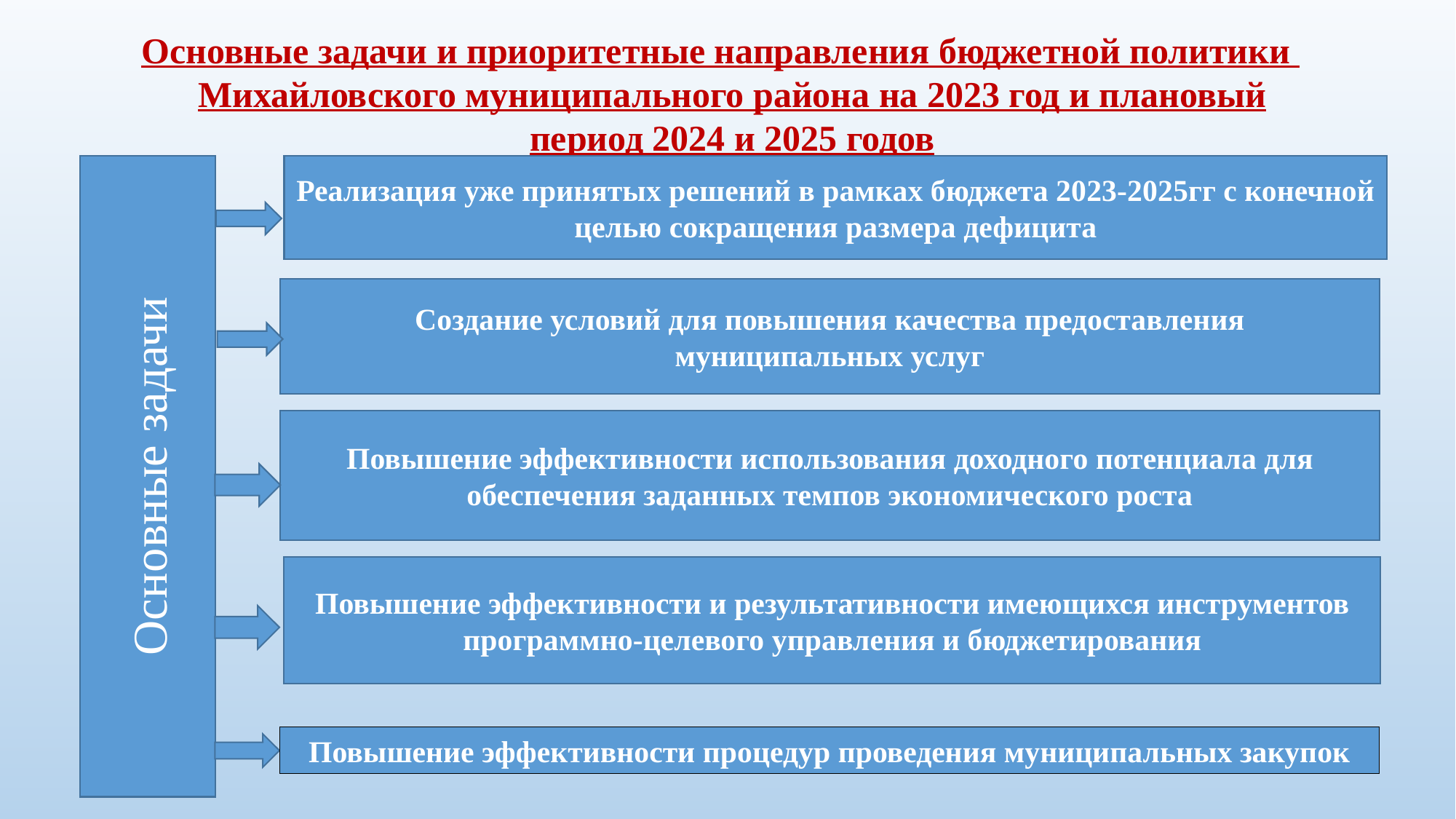

Основные задачи и приоритетные направления бюджетной политики
Михайловского муниципального района на 2023 год и плановый период 2024 и 2025 годов
Основные задачи
Реализация уже принятых решений в рамках бюджета 2023-2025гг с конечной целью сокращения размера дефицита

Создание условий для повышения качества предоставления
муниципальных услуг

Повышение эффективности использования доходного потенциала для обеспечения заданных темпов экономического роста

Повышение эффективности и результативности имеющихся инструментов программно-целевого управления и бюджетирования

Повышение эффективности процедур проведения муниципальных закупок